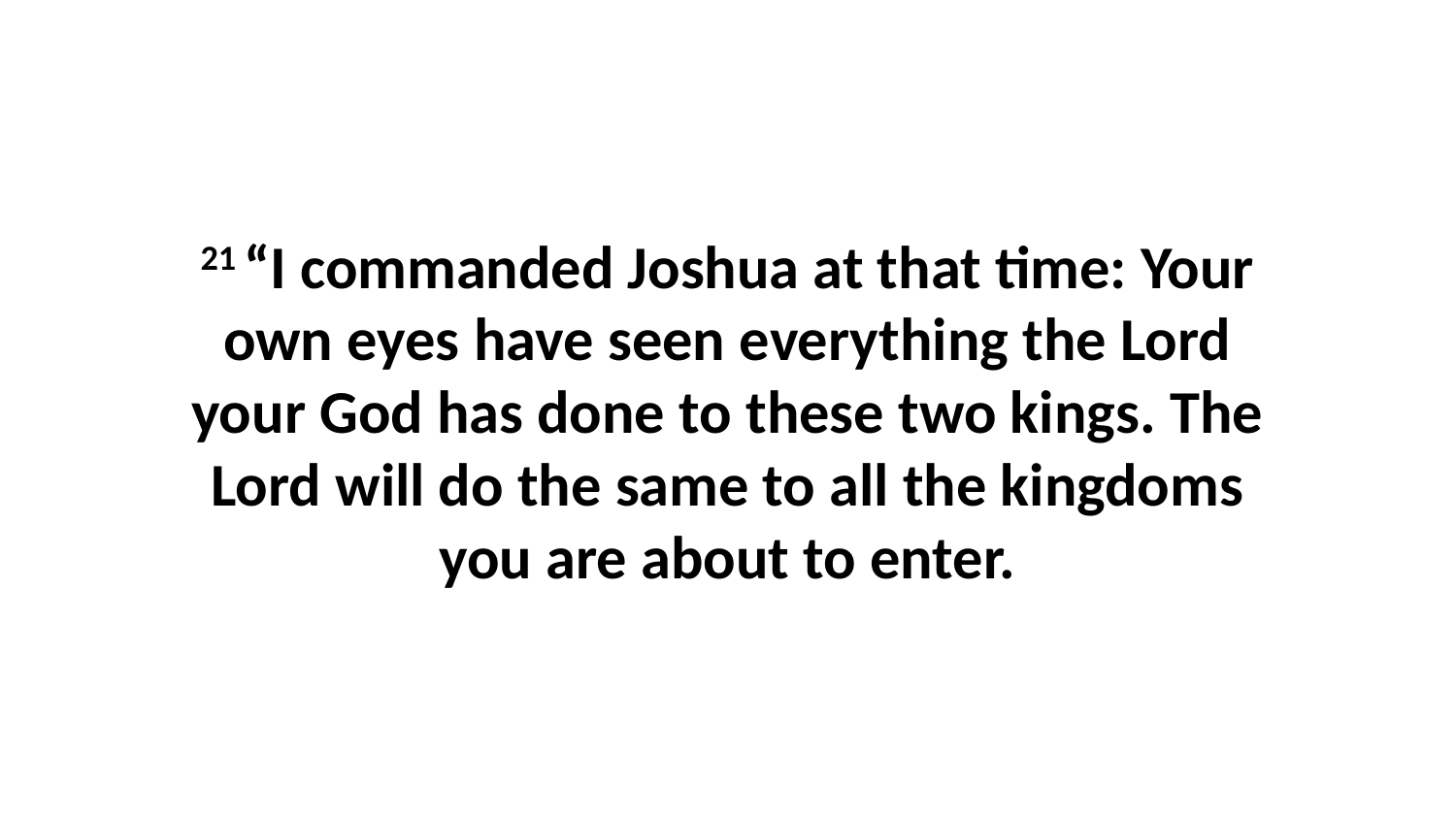

21 “I commanded Joshua at that time: Your own eyes have seen everything the Lord your God has done to these two kings. The Lord will do the same to all the kingdoms you are about to enter.